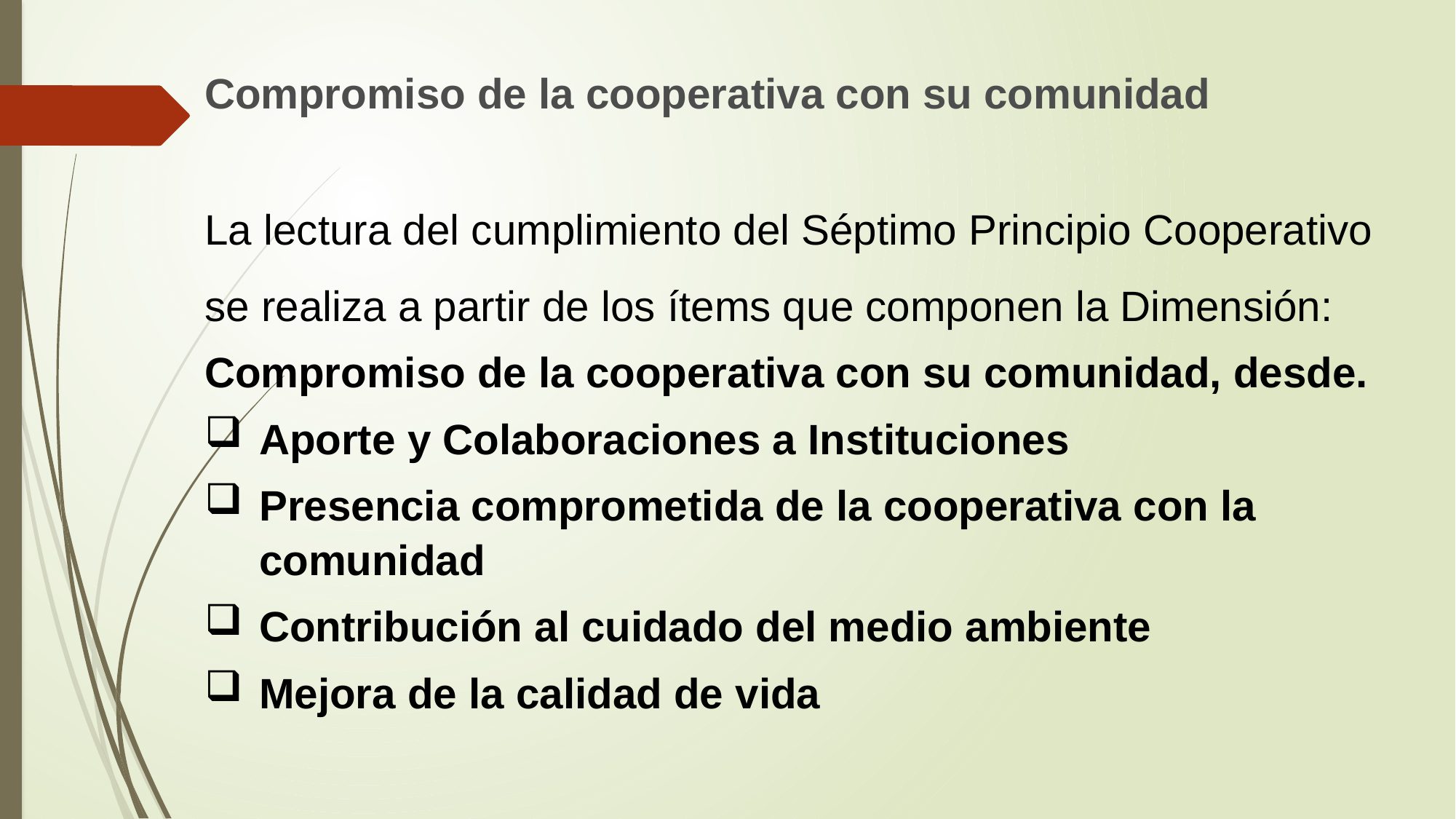

Compromiso de la cooperativa con su comunidad

La lectura del cumplimiento del Séptimo Principio Cooperativo se realiza a partir de los ítems que componen la Dimensión:
Compromiso de la cooperativa con su comunidad, desde.
Aporte y Colaboraciones a Instituciones
Presencia comprometida de la cooperativa con la comunidad
Contribución al cuidado del medio ambiente
Mejora de la calidad de vida